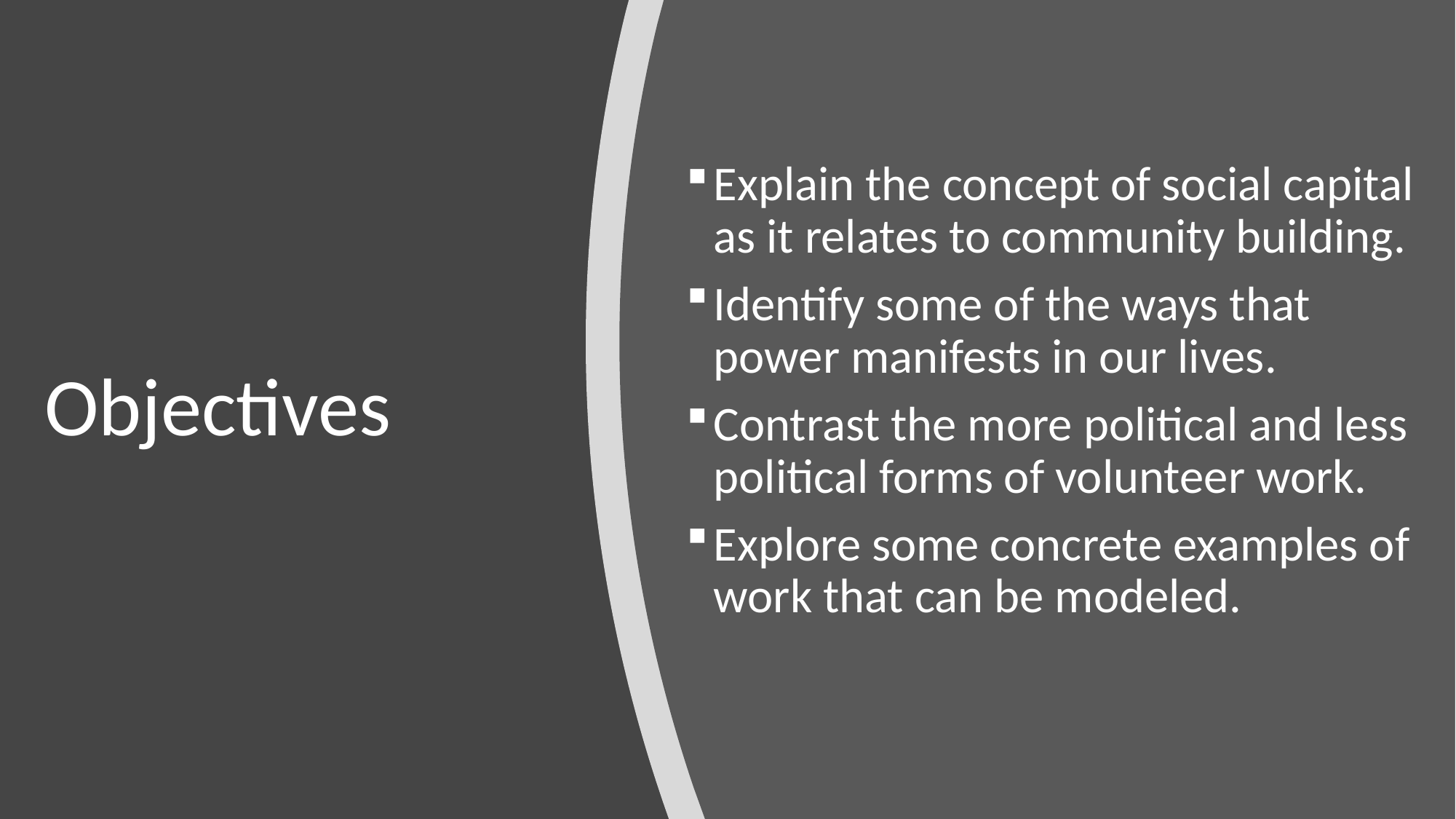

Explain the concept of social capital as it relates to community building.
Identify some of the ways that power manifests in our lives.
Contrast the more political and less political forms of volunteer work.
Explore some concrete examples of work that can be modeled.
# Objectives